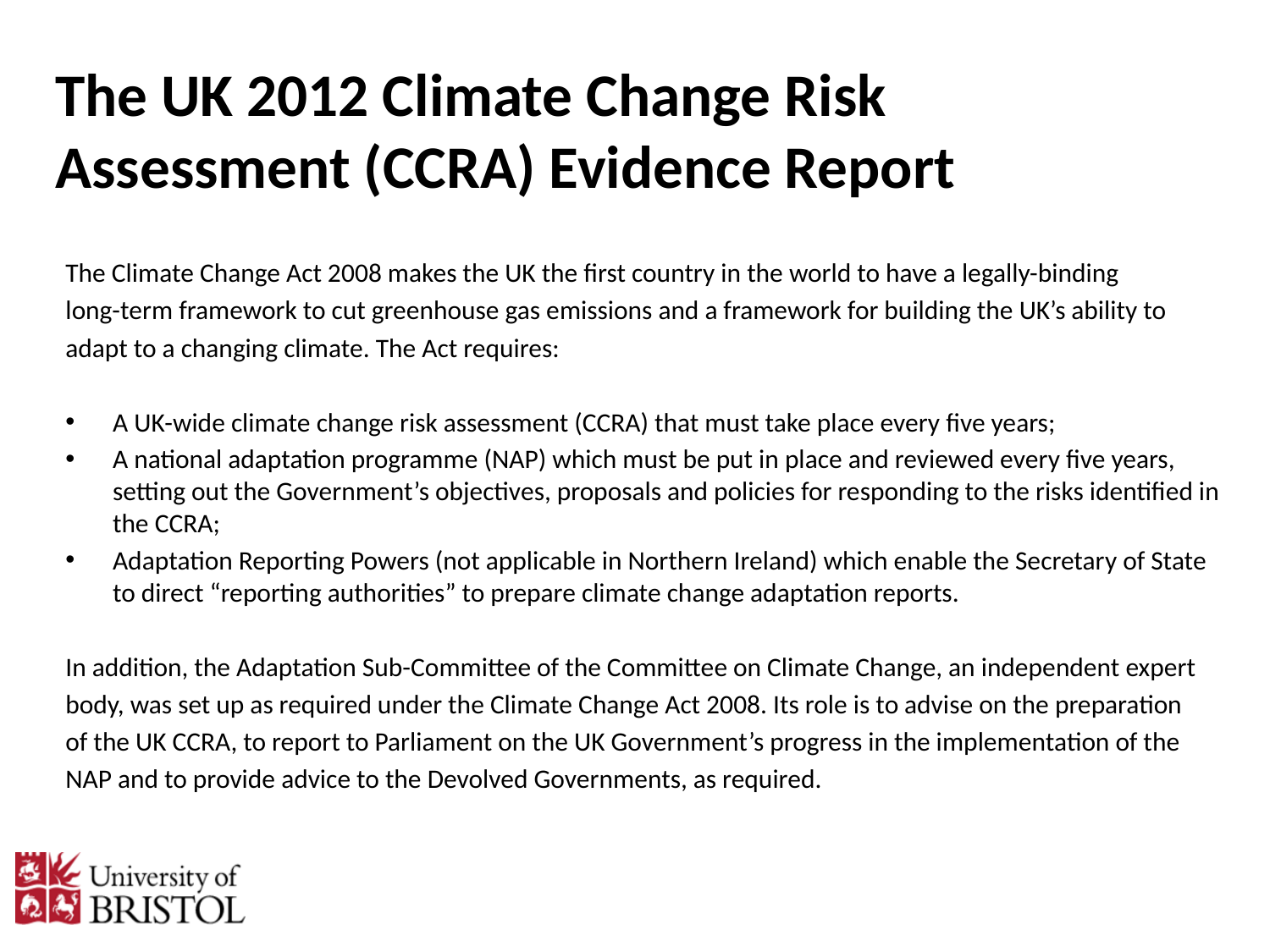

# The UK 2012 Climate Change Risk Assessment (CCRA) Evidence Report
The Climate Change Act 2008 makes the UK the first country in the world to have a legally-binding
long-term framework to cut greenhouse gas emissions and a framework for building the UK’s ability to
adapt to a changing climate. The Act requires:

A UK-wide climate change risk assessment (CCRA) that must take place every five years;
A national adaptation programme (NAP) which must be put in place and reviewed every five years, setting out the Government’s objectives, proposals and policies for responding to the risks identified in the CCRA;
Adaptation Reporting Powers (not applicable in Northern Ireland) which enable the Secretary of State to direct “reporting authorities” to prepare climate change adaptation reports.

In addition, the Adaptation Sub-Committee of the Committee on Climate Change, an independent expert
body, was set up as required under the Climate Change Act 2008. Its role is to advise on the preparation
of the UK CCRA, to report to Parliament on the UK Government’s progress in the implementation of the
NAP and to provide advice to the Devolved Governments, as required.